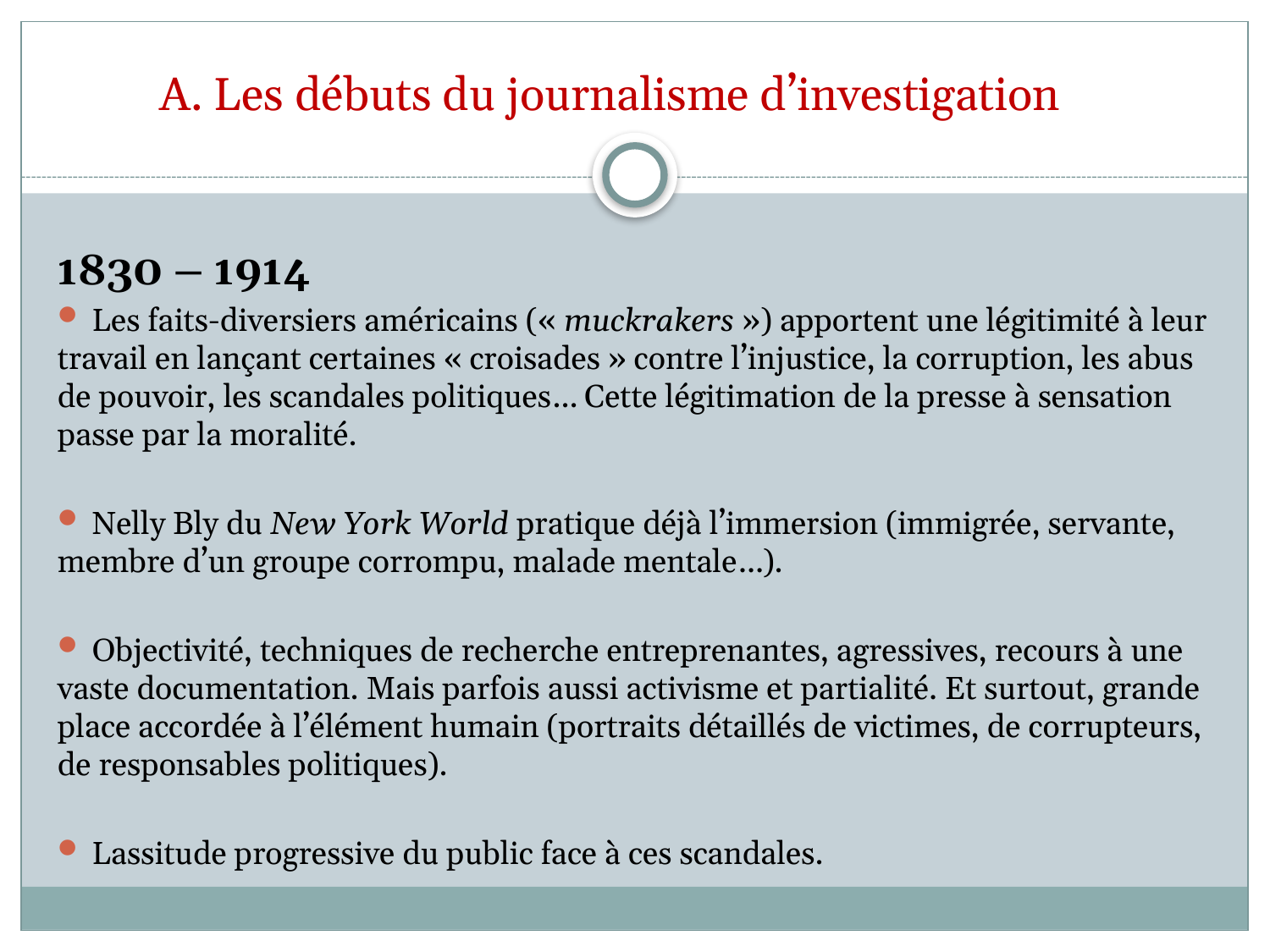

# A. Les débuts du journalisme d’investigation
1830 – 1914
 Les faits-diversiers américains (« muckrakers ») apportent une légitimité à leur travail en lançant certaines « croisades » contre l’injustice, la corruption, les abus de pouvoir, les scandales politiques… Cette légitimation de la presse à sensation passe par la moralité.

 Nelly Bly du New York World pratique déjà l’immersion (immigrée, servante, membre d’un groupe corrompu, malade mentale…).

 Objectivité, techniques de recherche entreprenantes, agressives, recours à une vaste documentation. Mais parfois aussi activisme et partialité. Et surtout, grande place accordée à l’élément humain (portraits détaillés de victimes, de corrupteurs, de responsables politiques).

 Lassitude progressive du public face à ces scandales.